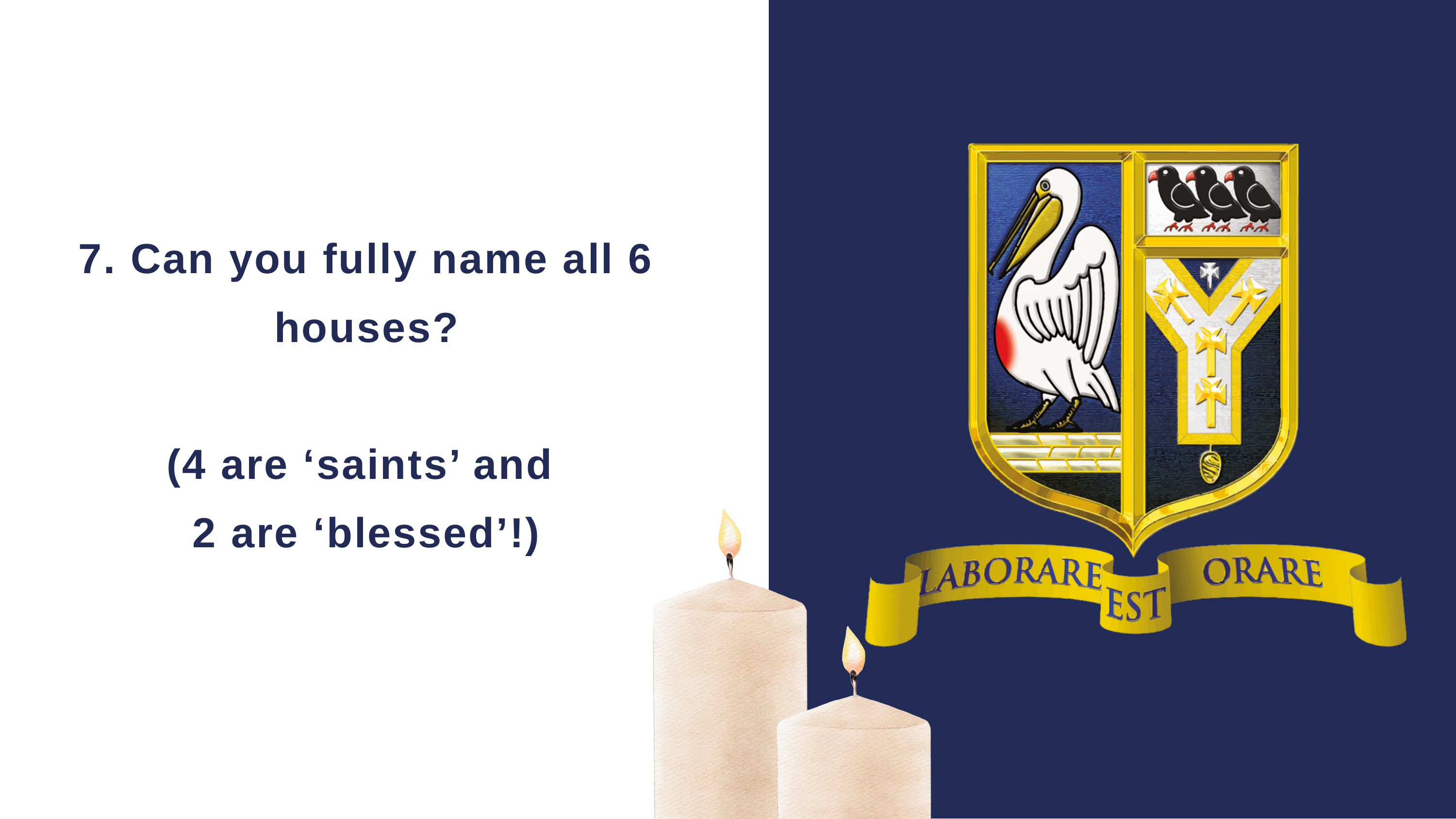

7. Can you fully name all 6 houses?

(4 are ‘saints’ and
2 are ‘blessed’!)